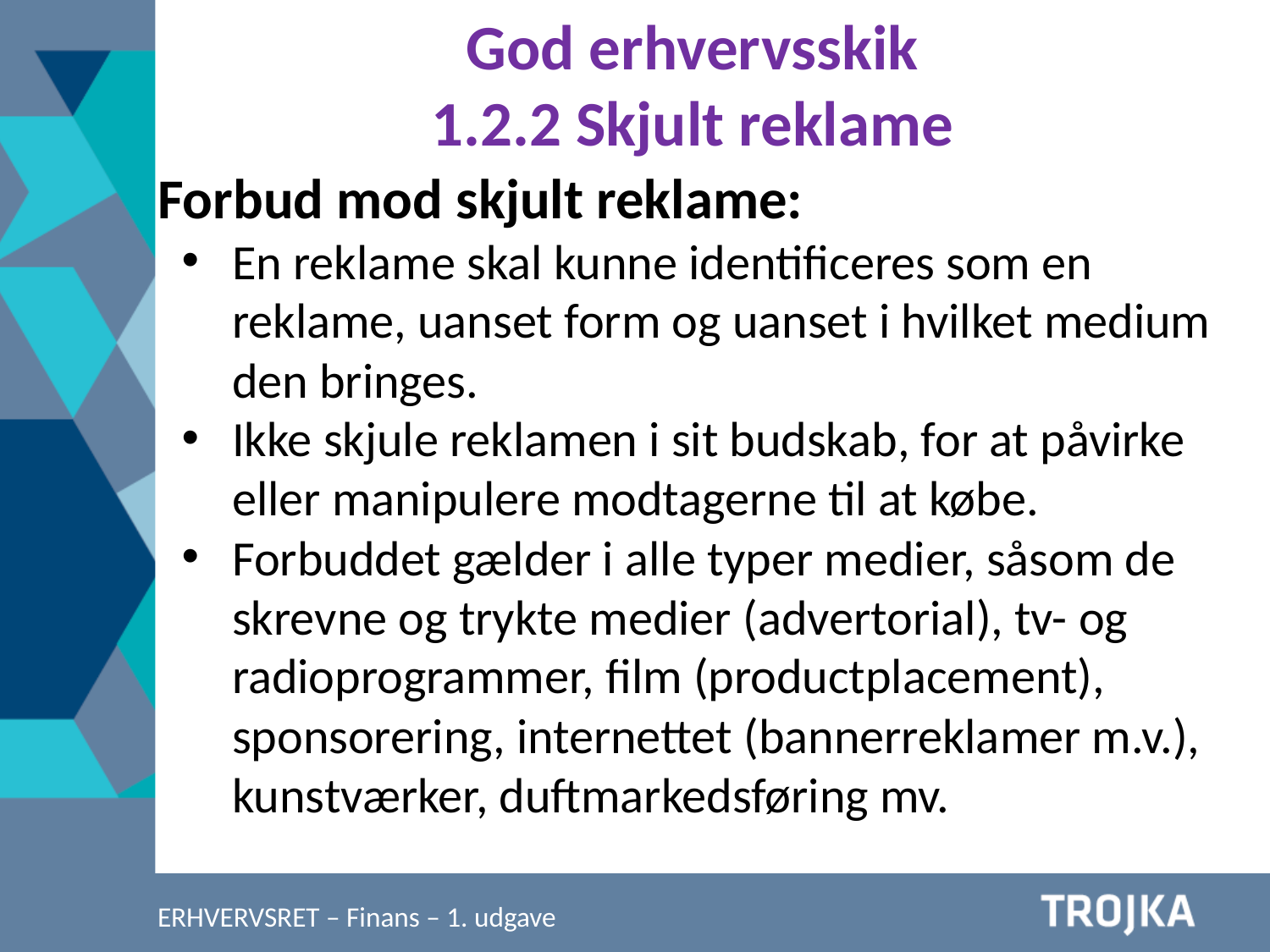

God erhvervsskik
1.2.2 Skjult reklame
Forbud mod skjult reklame:
En reklame skal kunne identificeres som en reklame, uanset form og uanset i hvilket medium den bringes.
Ikke skjule reklamen i sit budskab, for at påvirke eller manipulere modtagerne til at købe.
Forbuddet gælder i alle typer medier, såsom de skrevne og trykte medier (advertorial), tv- og radioprogrammer, film (productplacement), sponsorering, internettet (bannerreklamer m.v.), kunstværker, duftmarkedsføring mv.